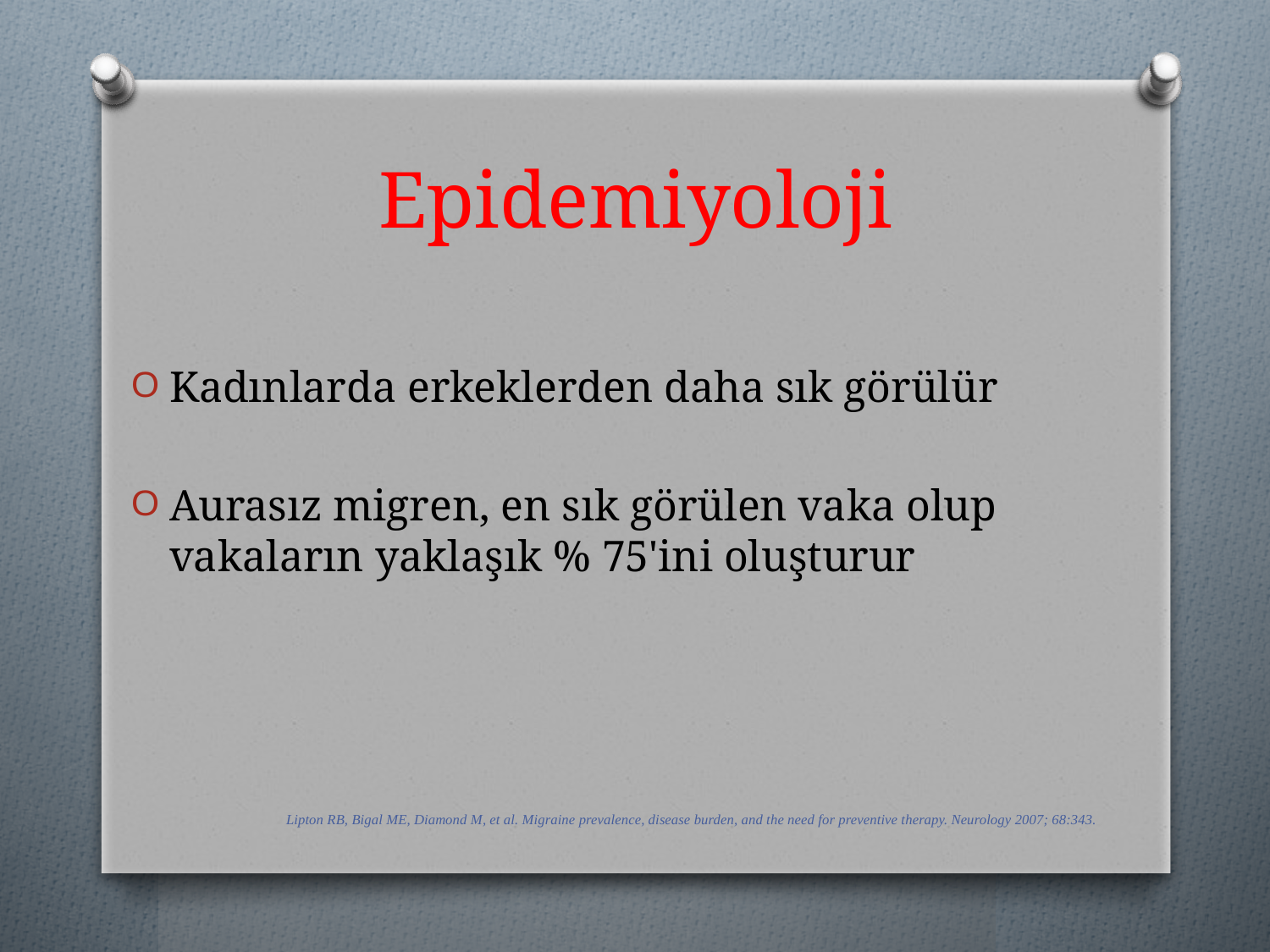

# Epidemiyoloji

Kadınlarda erkeklerden daha sık görülür

Aurasız migren, en sık görülen vaka olup vakaların yaklaşık % 75'ini oluşturur
Lipton RB, Bigal ME, Diamond M, et al. Migraine prevalence, disease burden, and the need for preventive therapy. Neurology 2007; 68:343.